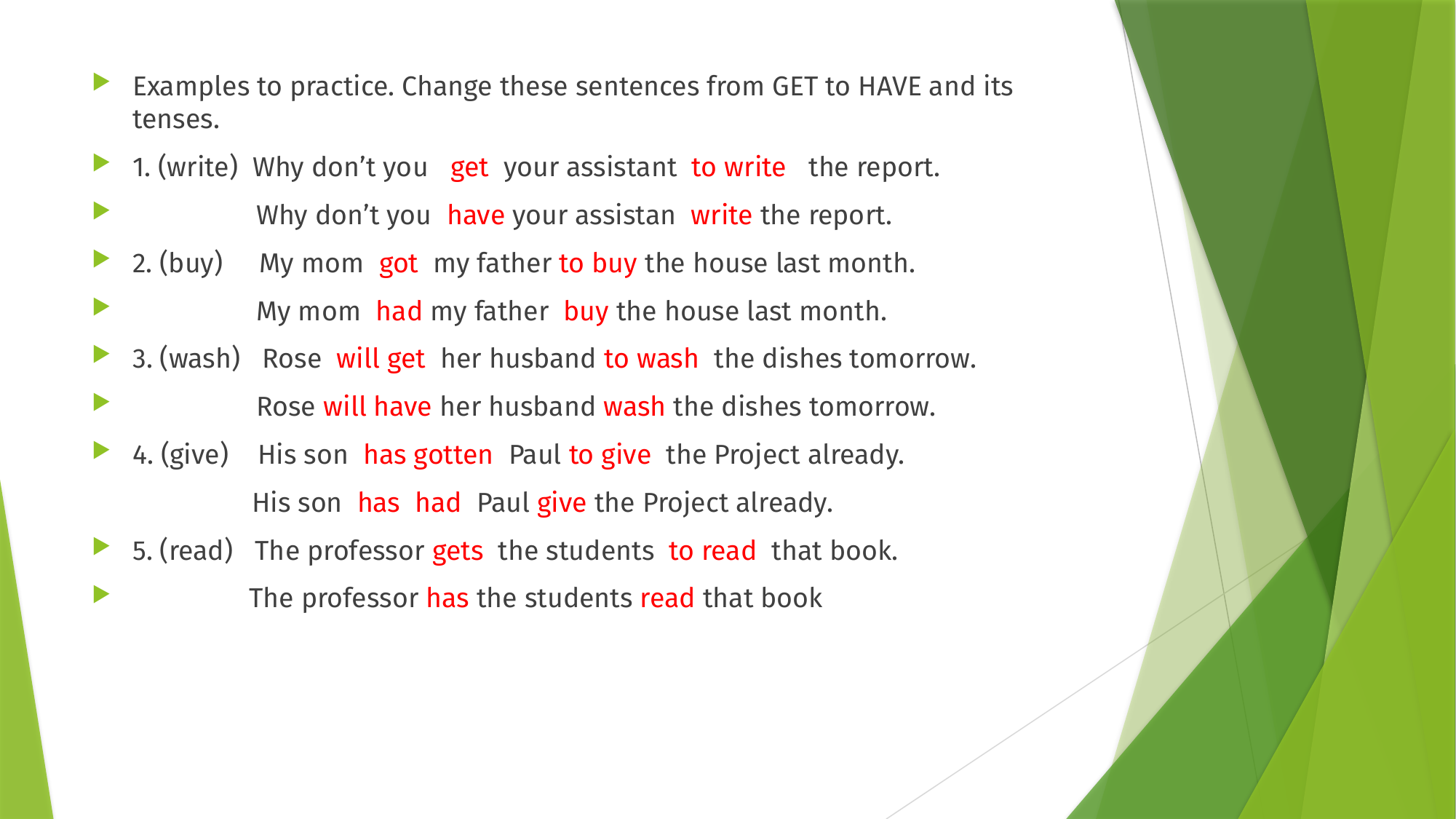

Examples to practice. Change these sentences from GET to HAVE and its tenses.
1. (write)  Why don’t you   get  your assistant  to write   the report.
                 Why don’t you  have your assistan  write the report.
2. (buy)     My mom  got  my father to buy the house last month.
                 My mom  had my father  buy the house last month.
3. (wash)   Rose  will get  her husband to wash  the dishes tomorrow.
                 Rose will have her husband wash the dishes tomorrow.
4. (give)    His son  has gotten  Paul to give  the Project already.
                      His son  has  had  Paul give the Project already.
5. (read)   The professor gets  the students  to read  that book.
                The professor has the students read that book